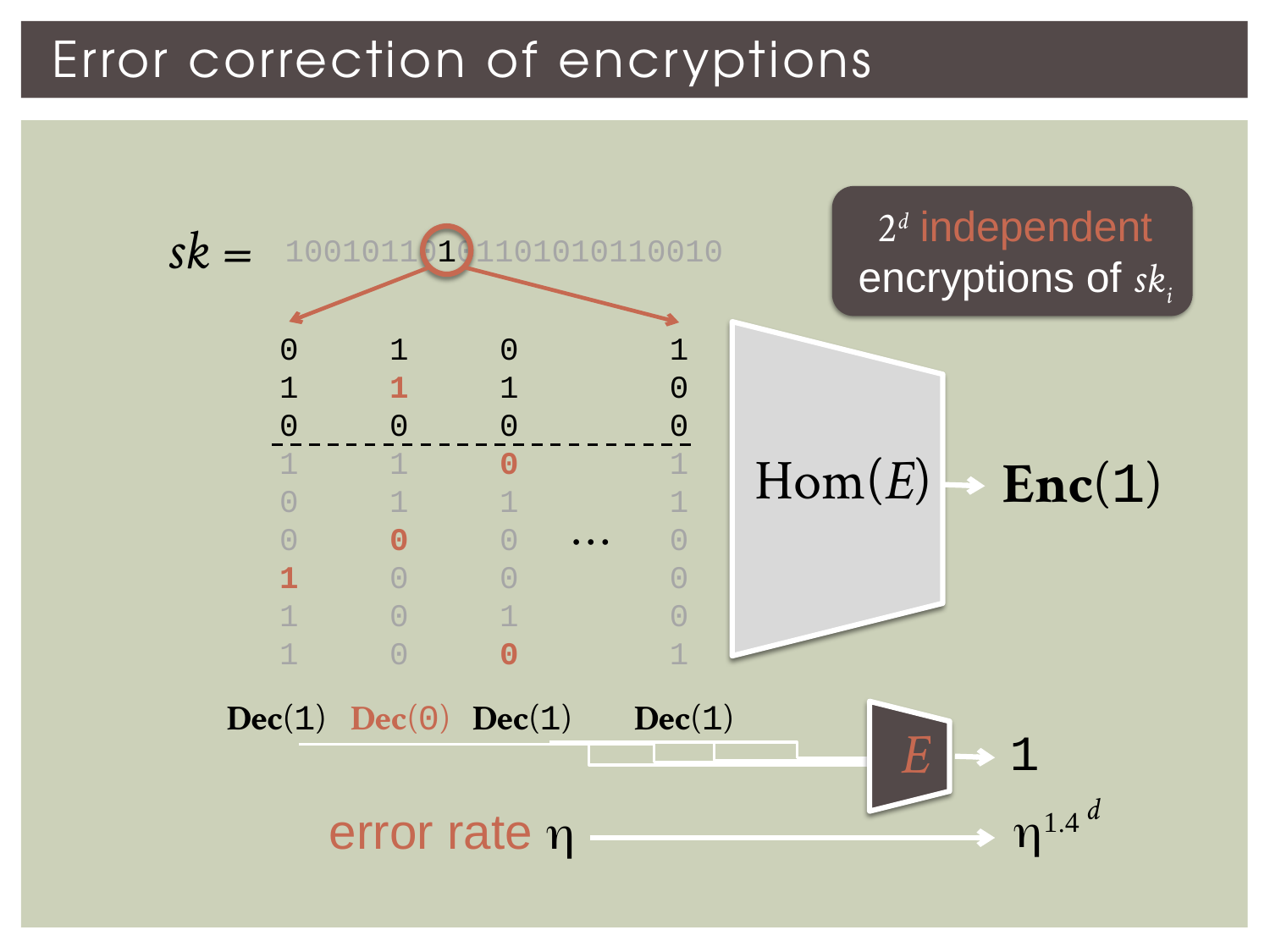

# Error correction of encryptions

2d independent
encryptions of ski
sk =
10010110101101010110010

0
1
0
1
0
0
11
1
1
10
1
1
00
0
0
0
1
0
01
0
0
1
0
1
0
0
1
1
0
0
0
1
…

Hom(E)
Enc(1)
Dec(1)
Dec(0)
Dec(1)
Dec(1)
E
1

d
 η1.4
error rate η